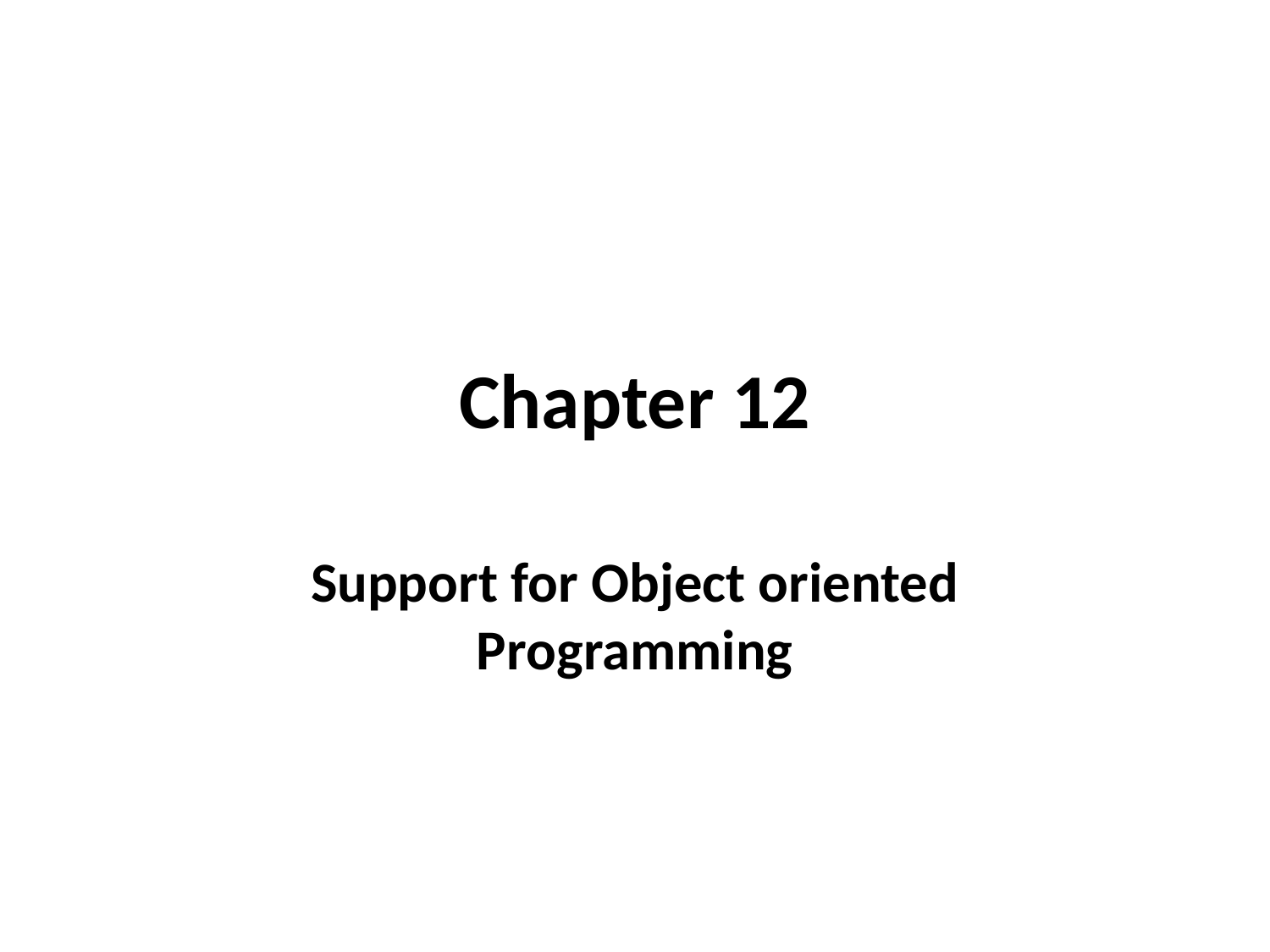

# Chapter 12
Support for Object oriented Programming